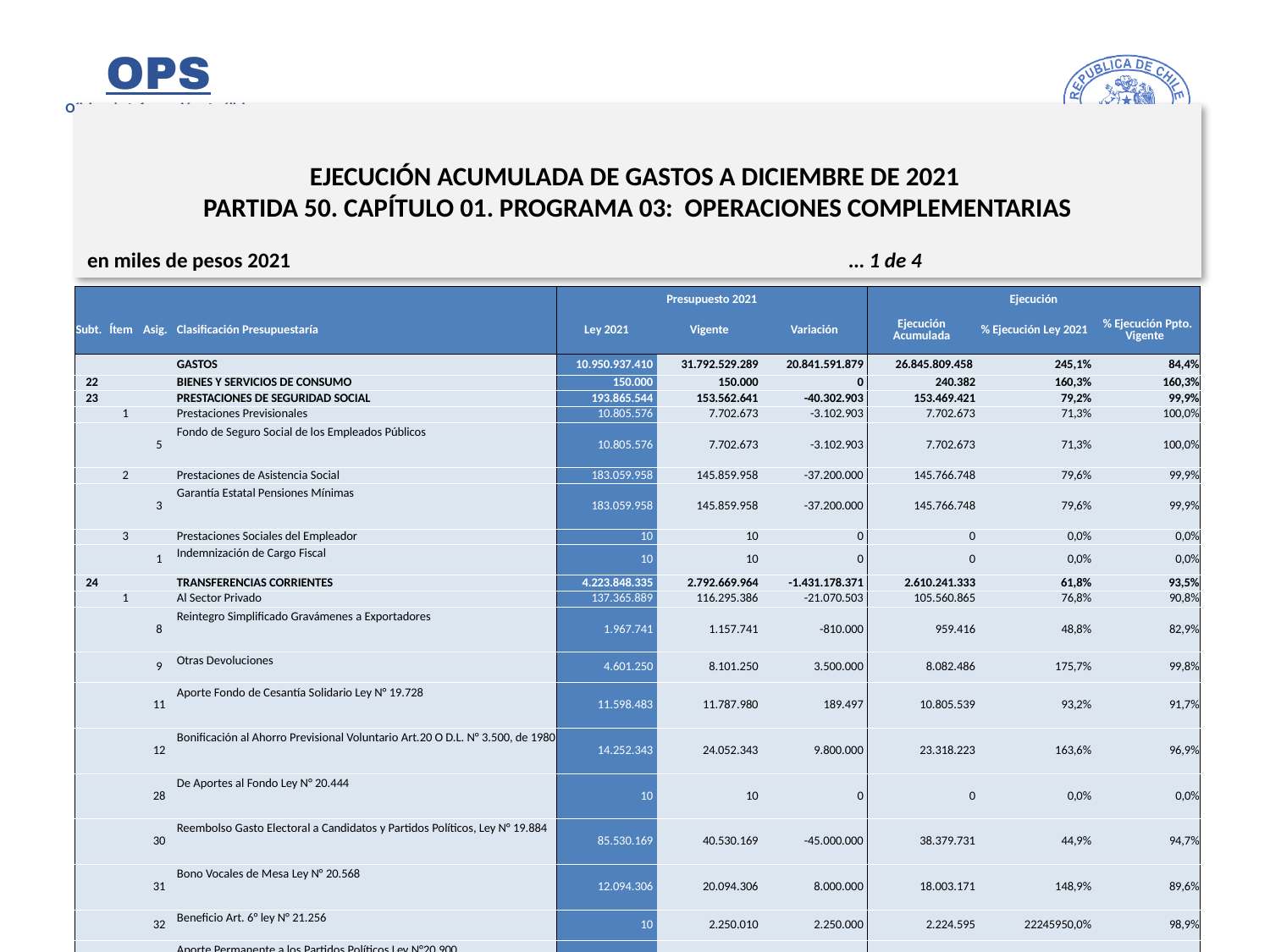

# EJECUCIÓN ACUMULADA DE GASTOS A DICIEMBRE DE 2021 PARTIDA 50. CAPÍTULO 01. PROGRAMA 03:  OPERACIONES COMPLEMENTARIAS
en miles de pesos 2021					… 1 de 4
|  |  |  |  | Presupuesto 2021 |  |  | Ejecución |  |  |
| --- | --- | --- | --- | --- | --- | --- | --- | --- | --- |
| Subt. | Ítem | Asig. | Clasificación Presupuestaría | Ley 2021 | Vigente | Variación | Ejecución Acumulada | % Ejecución Ley 2021 | % Ejecución Ppto. Vigente |
|  |  |  | GASTOS | 10.950.937.410 | 31.792.529.289 | 20.841.591.879 | 26.845.809.458 | 245,1% | 84,4% |
| 22 |  |  | BIENES Y SERVICIOS DE CONSUMO | 150.000 | 150.000 | 0 | 240.382 | 160,3% | 160,3% |
| 23 |  |  | PRESTACIONES DE SEGURIDAD SOCIAL | 193.865.544 | 153.562.641 | -40.302.903 | 153.469.421 | 79,2% | 99,9% |
|  | 1 |  | Prestaciones Previsionales | 10.805.576 | 7.702.673 | -3.102.903 | 7.702.673 | 71,3% | 100,0% |
|  |  | 5 | Fondo de Seguro Social de los Empleados Públicos | 10.805.576 | 7.702.673 | -3.102.903 | 7.702.673 | 71,3% | 100,0% |
|  | 2 |  | Prestaciones de Asistencia Social | 183.059.958 | 145.859.958 | -37.200.000 | 145.766.748 | 79,6% | 99,9% |
|  |  | 3 | Garantía Estatal Pensiones Mínimas | 183.059.958 | 145.859.958 | -37.200.000 | 145.766.748 | 79,6% | 99,9% |
|  | 3 |  | Prestaciones Sociales del Empleador | 10 | 10 | 0 | 0 | 0,0% | 0,0% |
|  |  | 1 | Indemnización de Cargo Fiscal | 10 | 10 | 0 | 0 | 0,0% | 0,0% |
| 24 |  |  | TRANSFERENCIAS CORRIENTES | 4.223.848.335 | 2.792.669.964 | -1.431.178.371 | 2.610.241.333 | 61,8% | 93,5% |
|  | 1 |  | Al Sector Privado | 137.365.889 | 116.295.386 | -21.070.503 | 105.560.865 | 76,8% | 90,8% |
|  |  | 8 | Reintegro Simplificado Gravámenes a Exportadores | 1.967.741 | 1.157.741 | -810.000 | 959.416 | 48,8% | 82,9% |
|  |  | 9 | Otras Devoluciones | 4.601.250 | 8.101.250 | 3.500.000 | 8.082.486 | 175,7% | 99,8% |
|  |  | 11 | Aporte Fondo de Cesantía Solidario Ley N° 19.728 | 11.598.483 | 11.787.980 | 189.497 | 10.805.539 | 93,2% | 91,7% |
|  |  | 12 | Bonificación al Ahorro Previsional Voluntario Art.20 O D.L. N° 3.500, de 1980 | 14.252.343 | 24.052.343 | 9.800.000 | 23.318.223 | 163,6% | 96,9% |
|  |  | 28 | De Aportes al Fondo Ley N° 20.444 | 10 | 10 | 0 | 0 | 0,0% | 0,0% |
|  |  | 30 | Reembolso Gasto Electoral a Candidatos y Partidos Políticos, Ley N° 19.884 | 85.530.169 | 40.530.169 | -45.000.000 | 38.379.731 | 44,9% | 94,7% |
|  |  | 31 | Bono Vocales de Mesa Ley N° 20.568 | 12.094.306 | 20.094.306 | 8.000.000 | 18.003.171 | 148,9% | 89,6% |
|  |  | 32 | Beneficio Art. 6° ley N° 21.256 | 10 | 2.250.010 | 2.250.000 | 2.224.595 | 22245950,0% | 98,9% |
|  |  | 33 | Aporte Permanente a los Partidos Políticos Ley N°20.900 | 7.321.577 | 8.321.577 | 1.000.000 | 7.902.853 | 107,9% | 95,0% |
|  |  | 36 | Beneficio Clase Media ley N° 21.252 | 0 | 0 | 0 | -4.115.149 | - | 0% |
|  | 2 |  | Al Gobierno Central | 2.144.716.525 | 2.166.335.607 | 21.619.082 | 2.116.914.326 | 98,7% | 97,7% |
|  |  | 2 | Préstamos Externos | 28.051.710 | 49.364.477 | 21.312.767 | 0 | 0,0% | 0,0% |
|  |  | 4 | Otras | 0 | 306.315 | 306.315 | 249.510 | - | 81,5% |
|  |  | 75 | Fondo de Reserva de Pensiones Ley N° 20.128 | 2.116.664.815 | 2.116.664.815 | 0 | 2.116.664.816 | 100,0% | 100,0% |
|  | 3 |  | A Otras Entidades Públicas | 1.941.765.911 | 509.268.961 | -1.432.496.950 | 387.134.973 | 19,9% | 76,0% |
|  |  | 101 | Transferencias y Devoluciones Varias | 306.750 | 306.750 | 0 | -1.476.290 | -481,3% | -481,3% |
|  |  | 104 | Provisión para Financiamientos Comprometidos | 1.413.259.298 | 238.742.947 | -1.174.516.351 | 234.525.672 | 16,6% | 98,2% |
|  |  | 105 | Tribunal Constitucional Ley N° 17.997 | 5.292.550 | 5.400.561 | 108.011 | 5.400.561 | 102,0% | 100,0% |
5